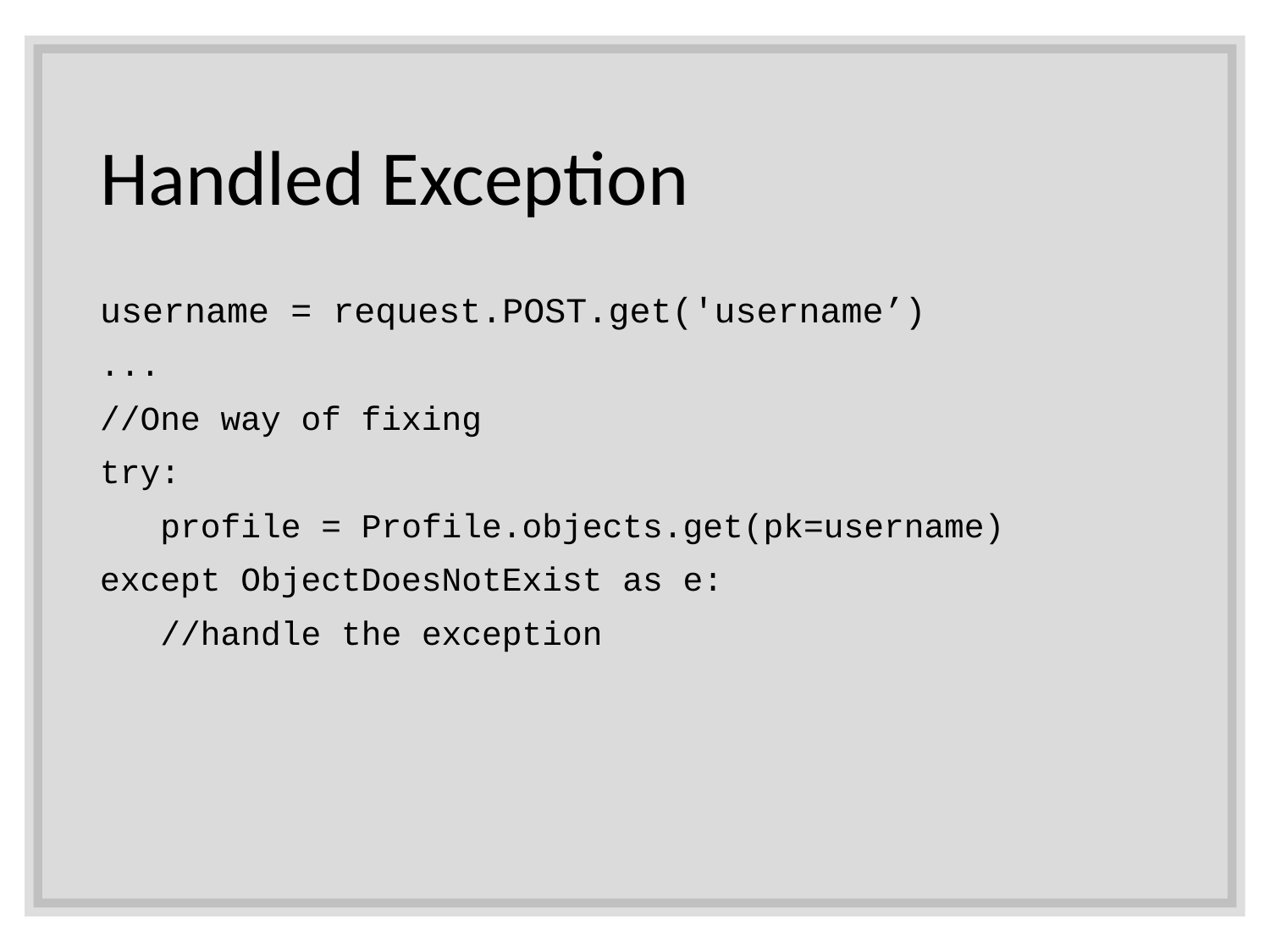

# Handled Exception
username = request.POST.get('username’)
...
//One way of fixing
try:
   profile = Profile.objects.get(pk=username)
except ObjectDoesNotExist as e:
   //handle the exception